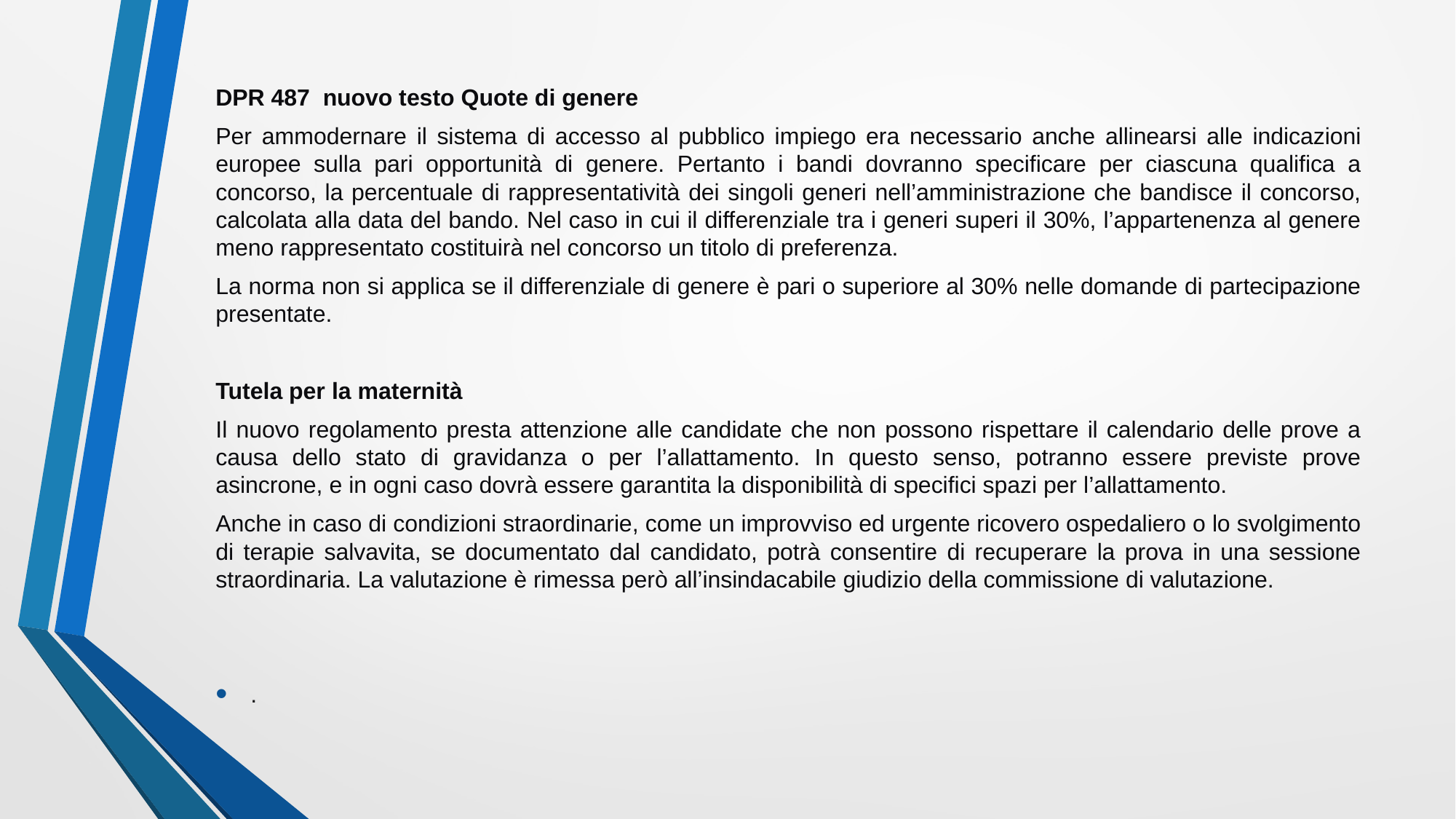

DPR 487  nuovo testo Quote di genere
Per ammodernare il sistema di accesso al pubblico impiego era necessario anche allinearsi alle indicazioni europee sulla pari opportunità di genere. Pertanto i bandi dovranno specificare per ciascuna qualifica a concorso, la percentuale di rappresentatività dei singoli generi nell’amministrazione che bandisce il concorso, calcolata alla data del bando. Nel caso in cui il differenziale tra i generi superi il 30%, l’appartenenza al genere meno rappresentato costituirà nel concorso un titolo di preferenza.
La norma non si applica se il differenziale di genere è pari o superiore al 30% nelle domande di partecipazione presentate.

Tutela per la maternità
Il nuovo regolamento presta attenzione alle candidate che non possono rispettare il calendario delle prove a causa dello stato di gravidanza o per l’allattamento. In questo senso, potranno essere previste prove asincrone, e in ogni caso dovrà essere garantita la disponibilità di specifici spazi per l’allattamento.
Anche in caso di condizioni straordinarie, come un improvviso ed urgente ricovero ospedaliero o lo svolgimento di terapie salvavita, se documentato dal candidato, potrà consentire di recuperare la prova in una sessione straordinaria. La valutazione è rimessa però all’insindacabile giudizio della commissione di valutazione.

.